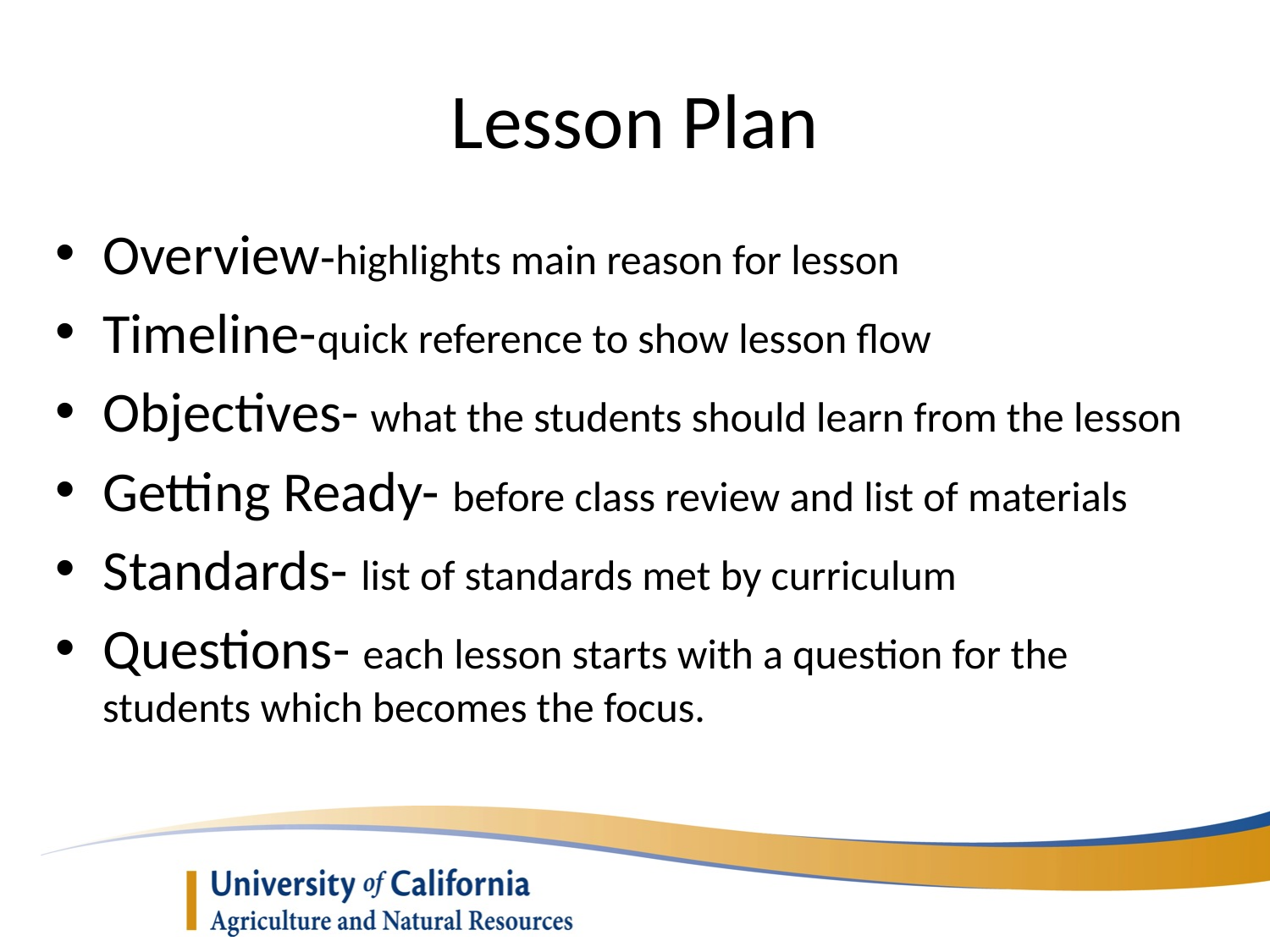

# Lesson Plan
Overview-highlights main reason for lesson
Timeline-quick reference to show lesson flow
Objectives- what the students should learn from the lesson
Getting Ready- before class review and list of materials
Standards- list of standards met by curriculum
Questions- each lesson starts with a question for the students which becomes the focus.